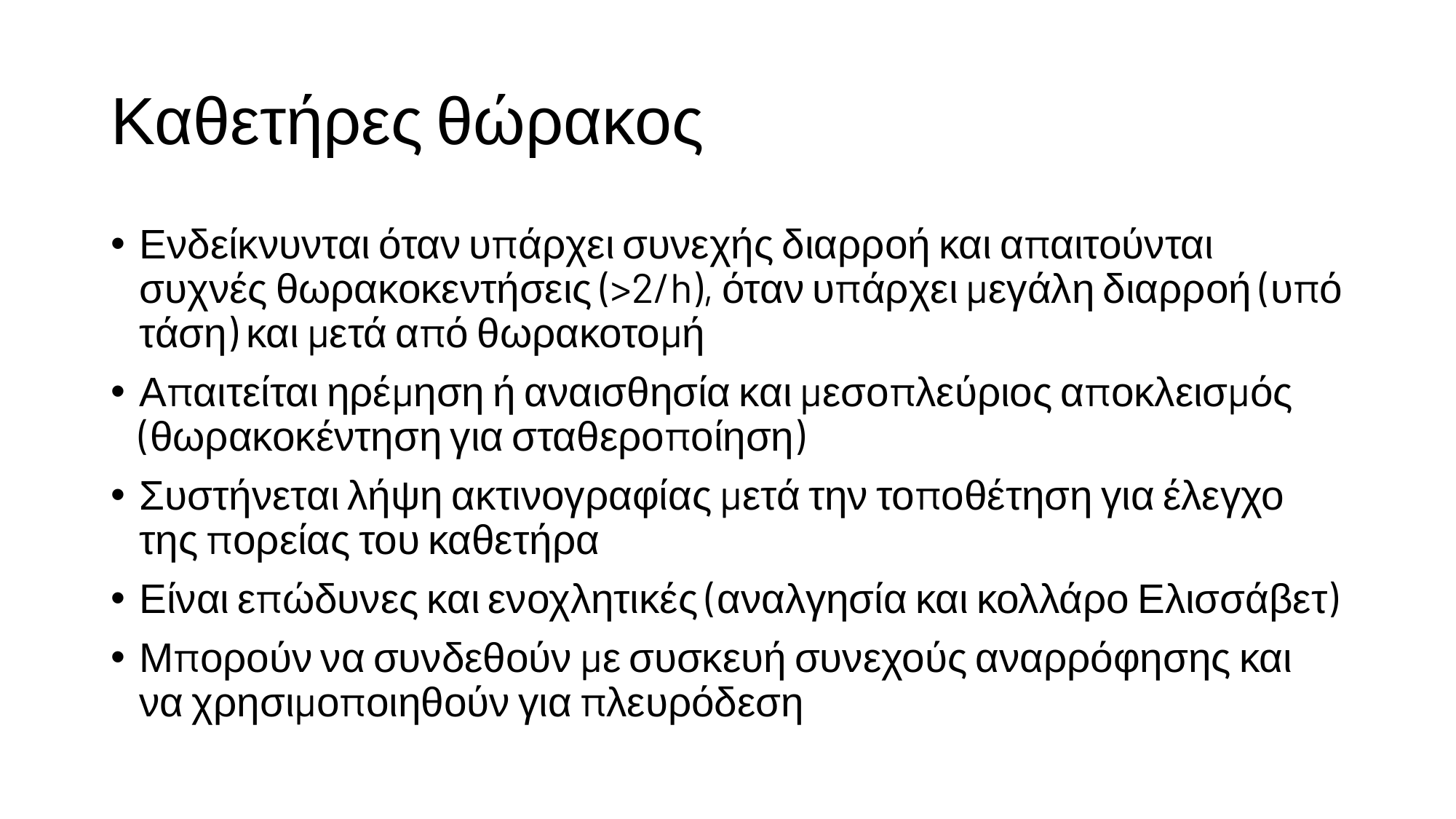

# Καθετήρες θώρακος
Ενδείκνυνται όταν υπάρχει συνεχής διαρροή και απαιτούνται συχνές θωρακοκεντήσεις (>2/h), όταν υπάρχει μεγάλη διαρροή (υπό τάση) και μετά από θωρακοτομή
Απαιτείται ηρέμηση ή αναισθησία και μεσοπλεύριος αποκλεισμός (θωρακοκέντηση για σταθεροποίηση)
Συστήνεται λήψη ακτινογραφίας μετά την τοποθέτηση για έλεγχο της πορείας του καθετήρα
Είναι επώδυνες και ενοχλητικές (αναλγησία και κολλάρο Ελισσάβετ)
Μπορούν να συνδεθούν με συσκευή συνεχούς αναρρόφησης και να χρησιμοποιηθούν για πλευρόδεση